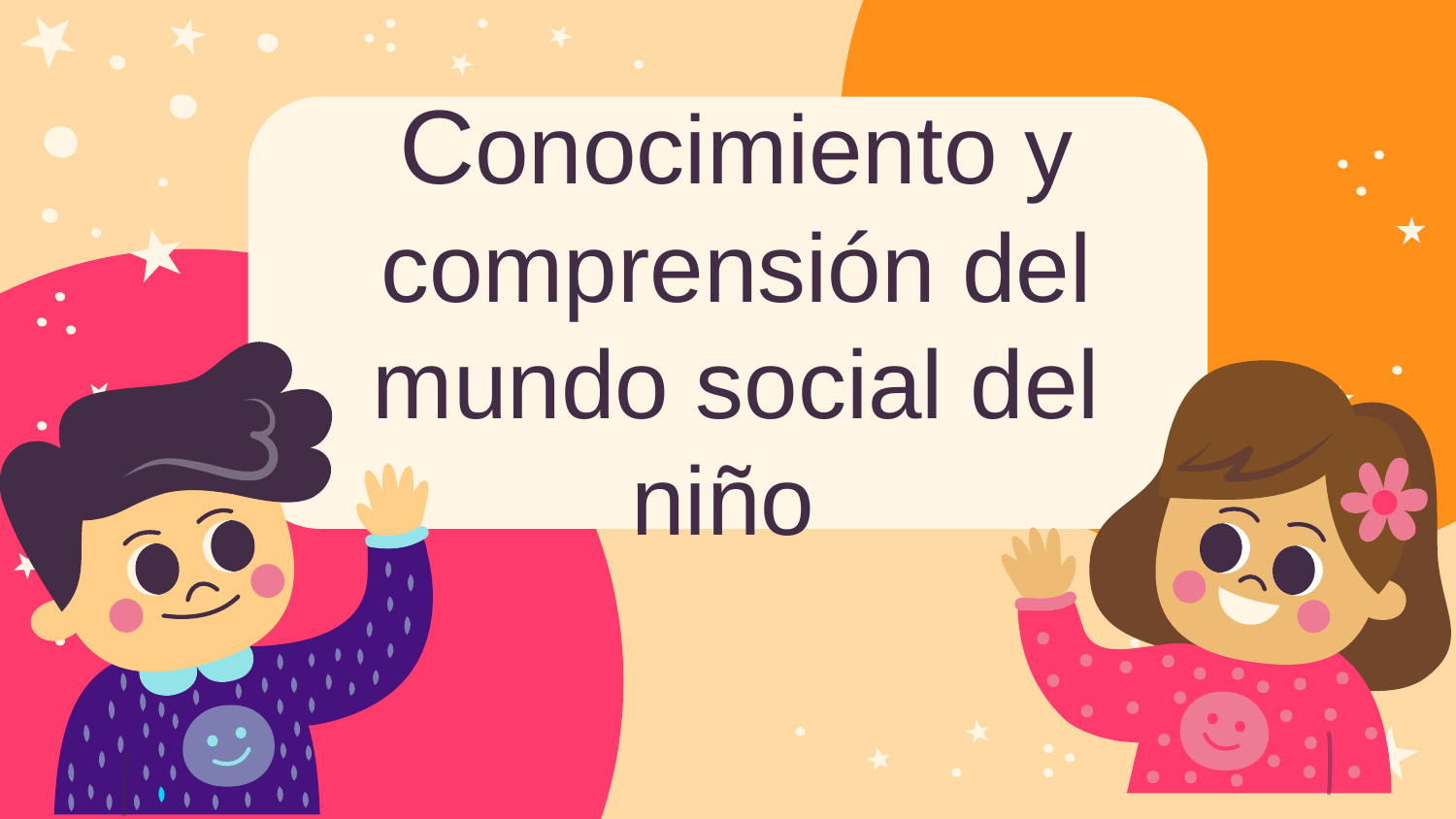

# Conocimiento y comprensión del mundo social del niño